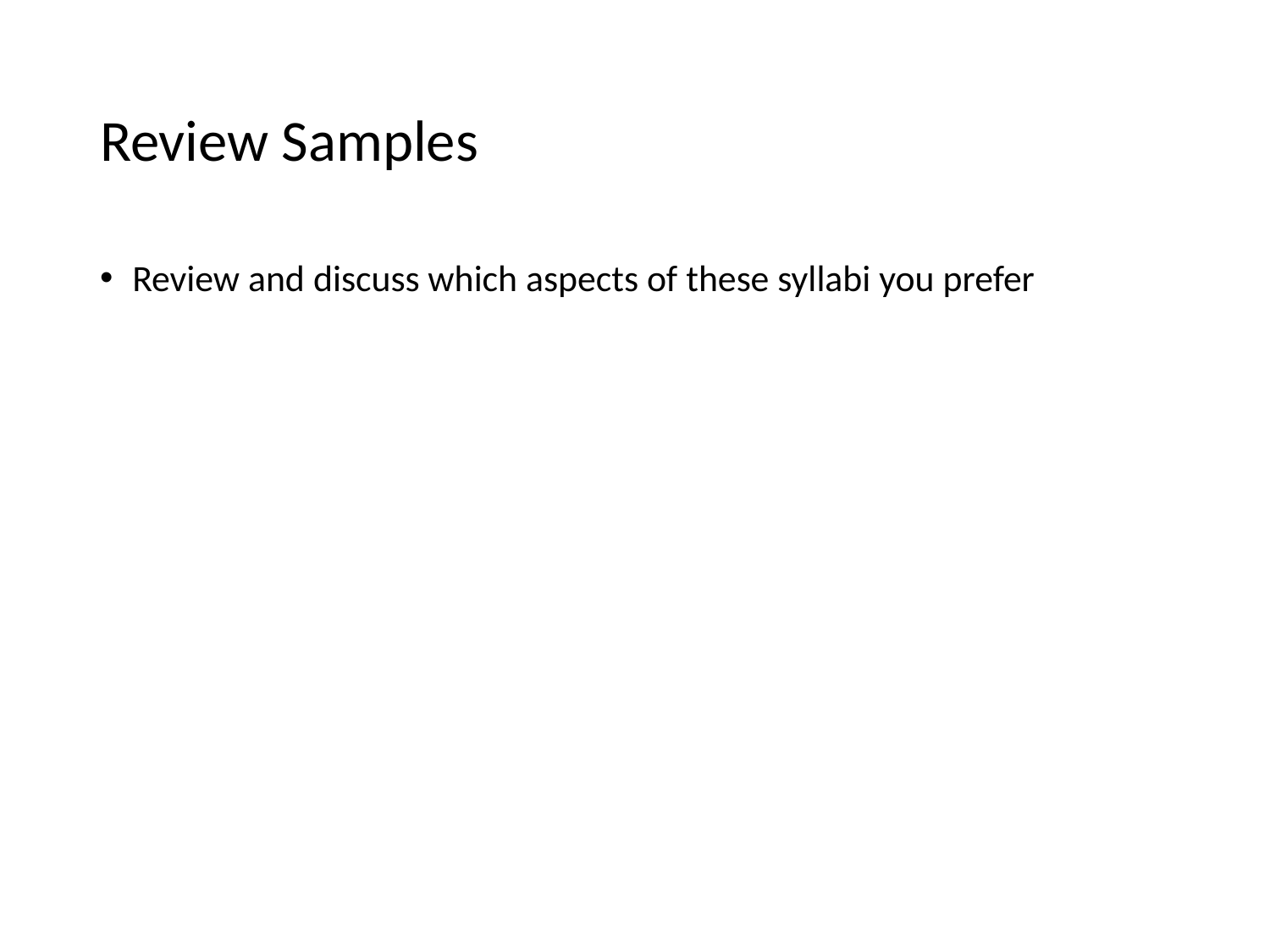

# Review Samples
 Review and discuss which aspects of these syllabi you prefer